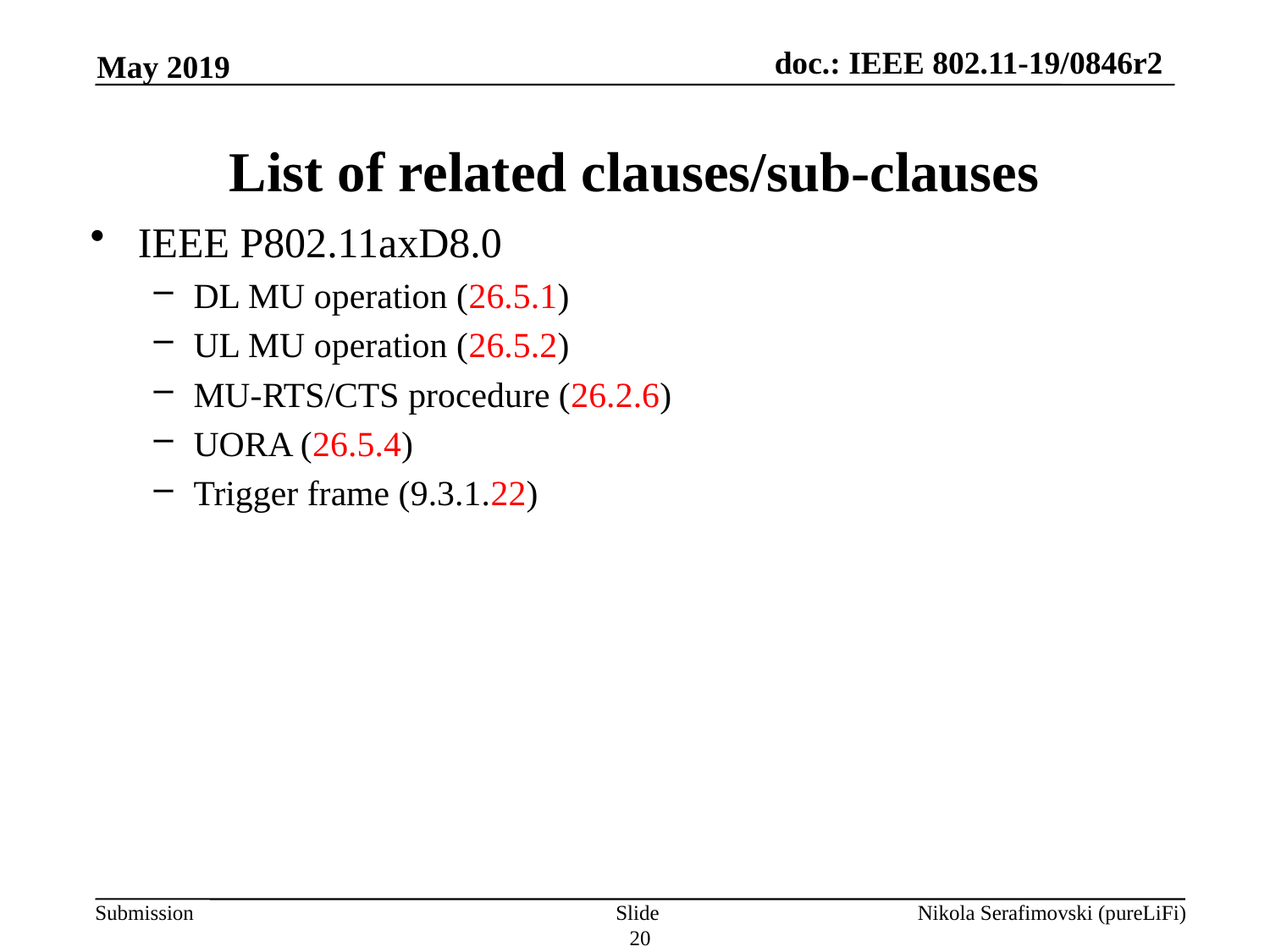

May 2019
# List of related clauses/sub-clauses
IEEE P802.11axD8.0
DL MU operation (26.5.1)
UL MU operation (26.5.2)
MU-RTS/CTS procedure (26.2.6)
UORA (26.5.4)
Trigger frame (9.3.1.22)
Slide 20
Nikola Serafimovski (pureLiFi)